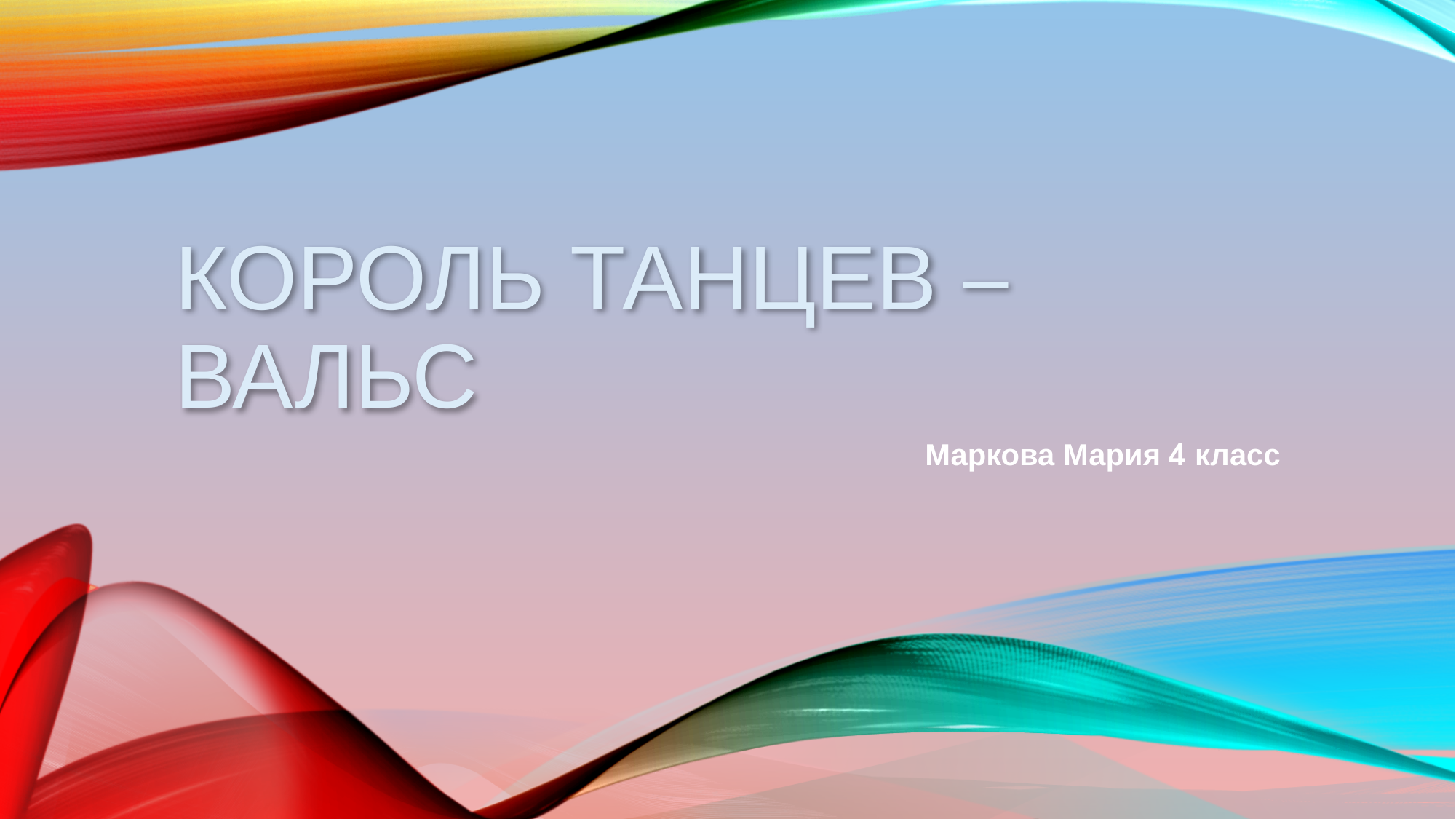

# КОРОЛЬ ТАНЦЕВ – ВАЛЬС

Маркова Мария 4 класс